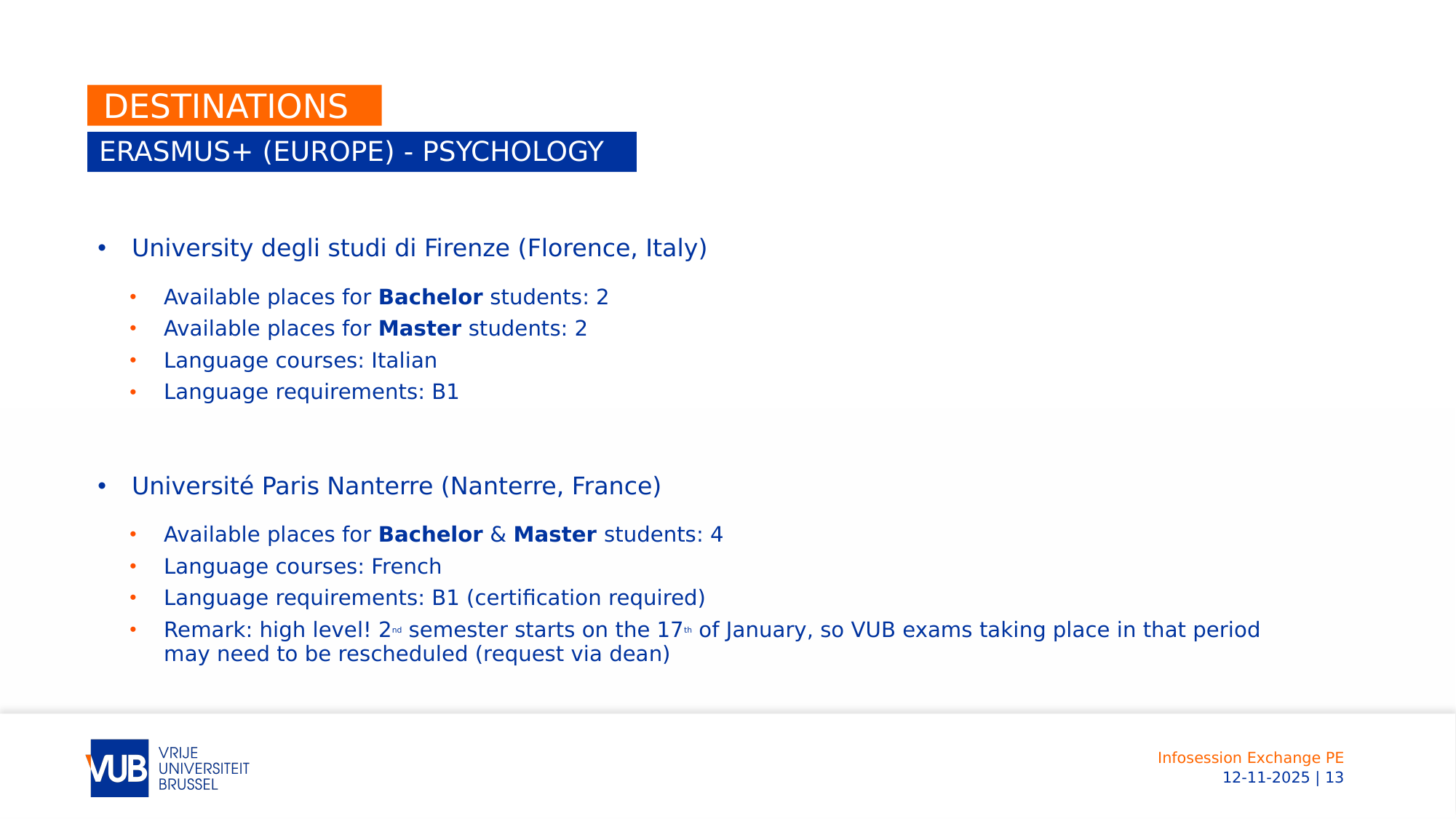

# Destinations
Erasmus+ (Europe) - Psychology
University degli studi di Firenze (Florence, Italy)
Available places for Bachelor students: 2
Available places for Master students: 2
Language courses: Italian
Language requirements: B1

Université Paris Nanterre (Nanterre, France)
Available places for Bachelor & Master students: 4
Language courses: French
Language requirements: B1 (certification required)
Remark: high level! 2nd semester starts on the 17th of January, so VUB exams taking place in that period may need to be rescheduled (request via dean)

Infosession Exchange PE
 12-11-2025 | 13